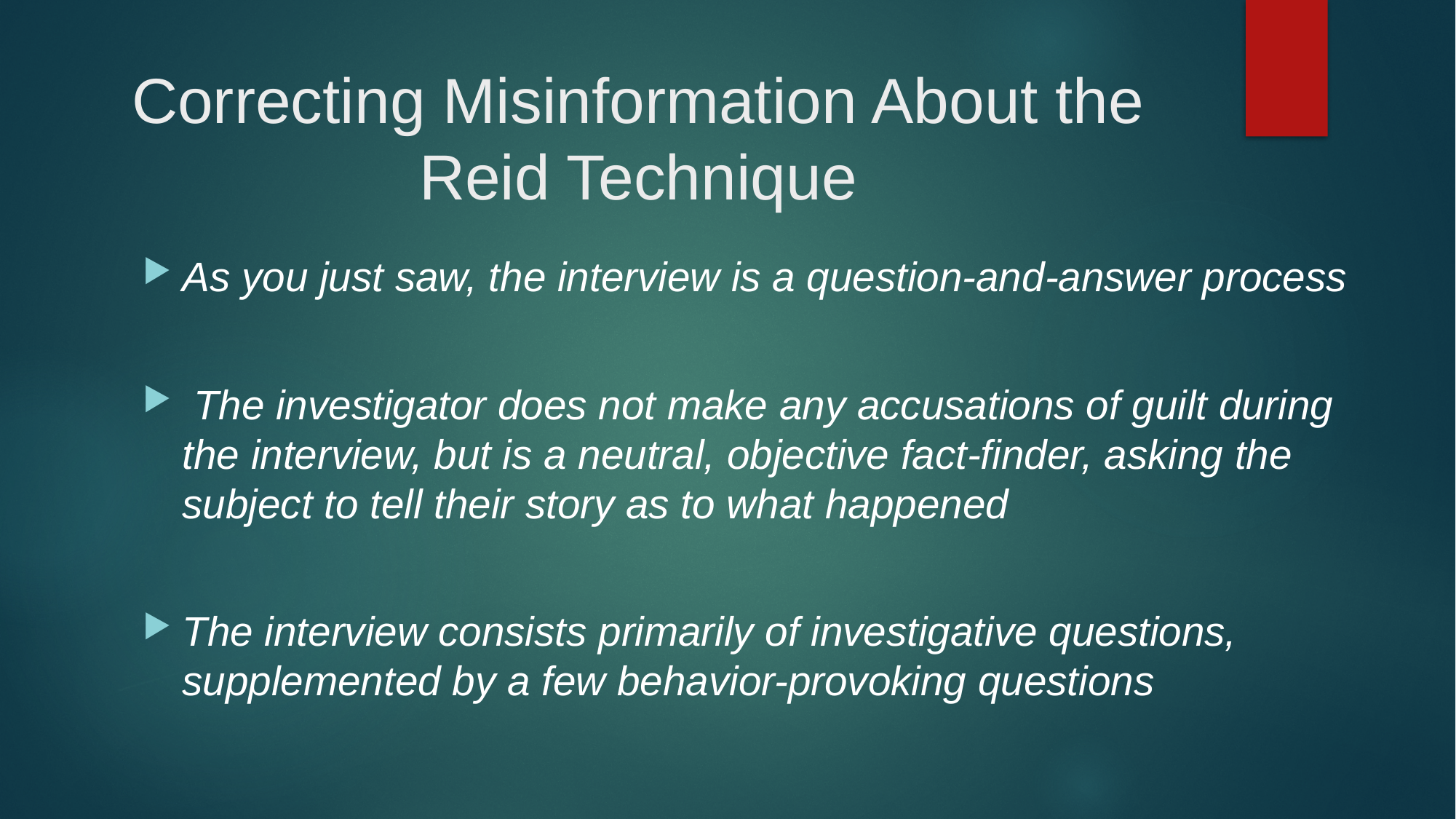

# Correcting Misinformation About the Reid Technique
As you just saw, the interview is a question-and-answer process

 The investigator does not make any accusations of guilt during the interview, but is a neutral, objective fact-finder, asking the subject to tell their story as to what happened

The interview consists primarily of investigative questions, supplemented by a few behavior-provoking questions